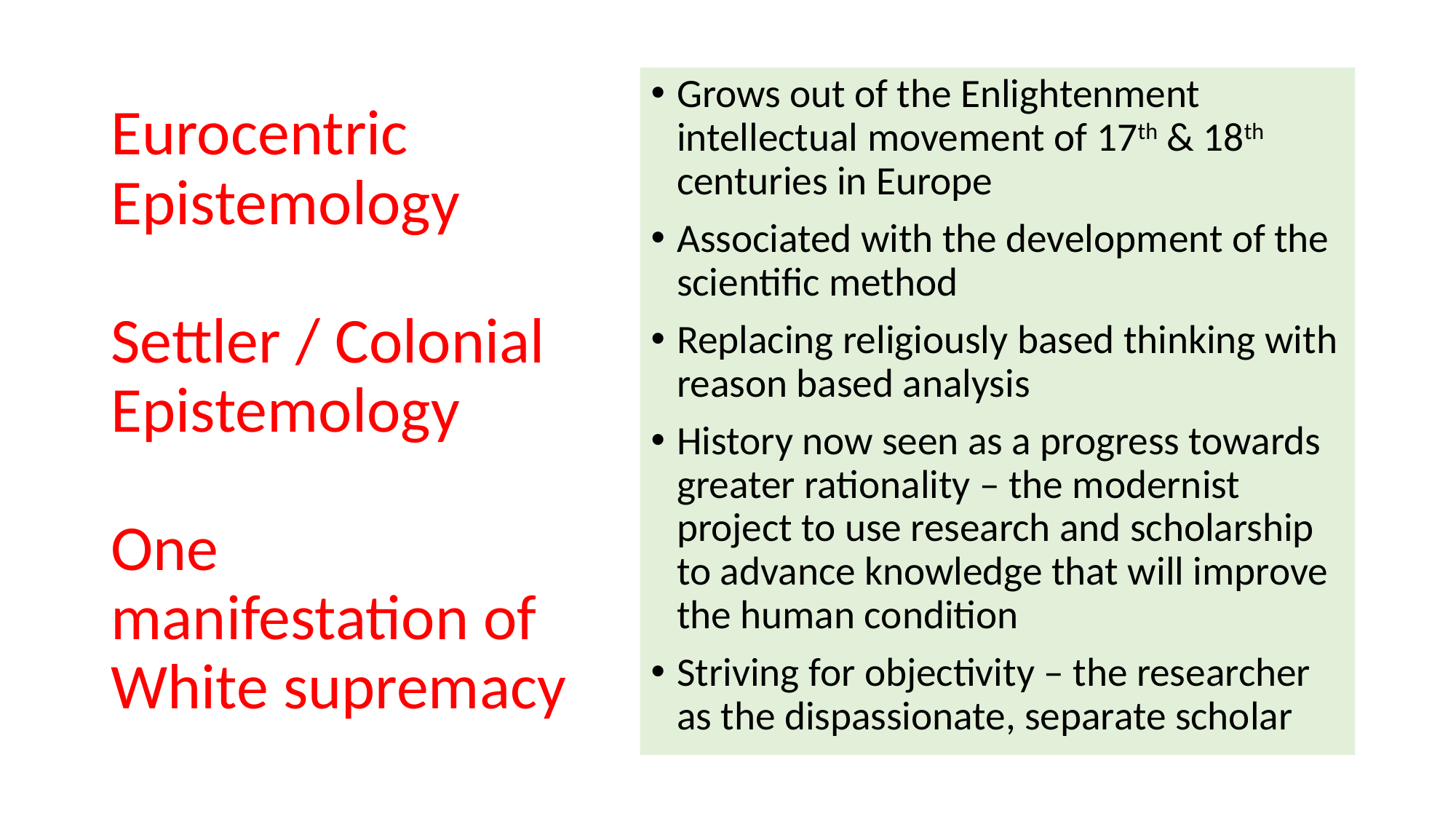

# Eurocentric Epistemology Settler / Colonial Epistemology One manifestation of White supremacy
Grows out of the Enlightenment intellectual movement of 17th & 18th centuries in Europe
Associated with the development of the scientific method
Replacing religiously based thinking with reason based analysis
History now seen as a progress towards greater rationality – the modernist project to use research and scholarship to advance knowledge that will improve the human condition
Striving for objectivity – the researcher as the dispassionate, separate scholar